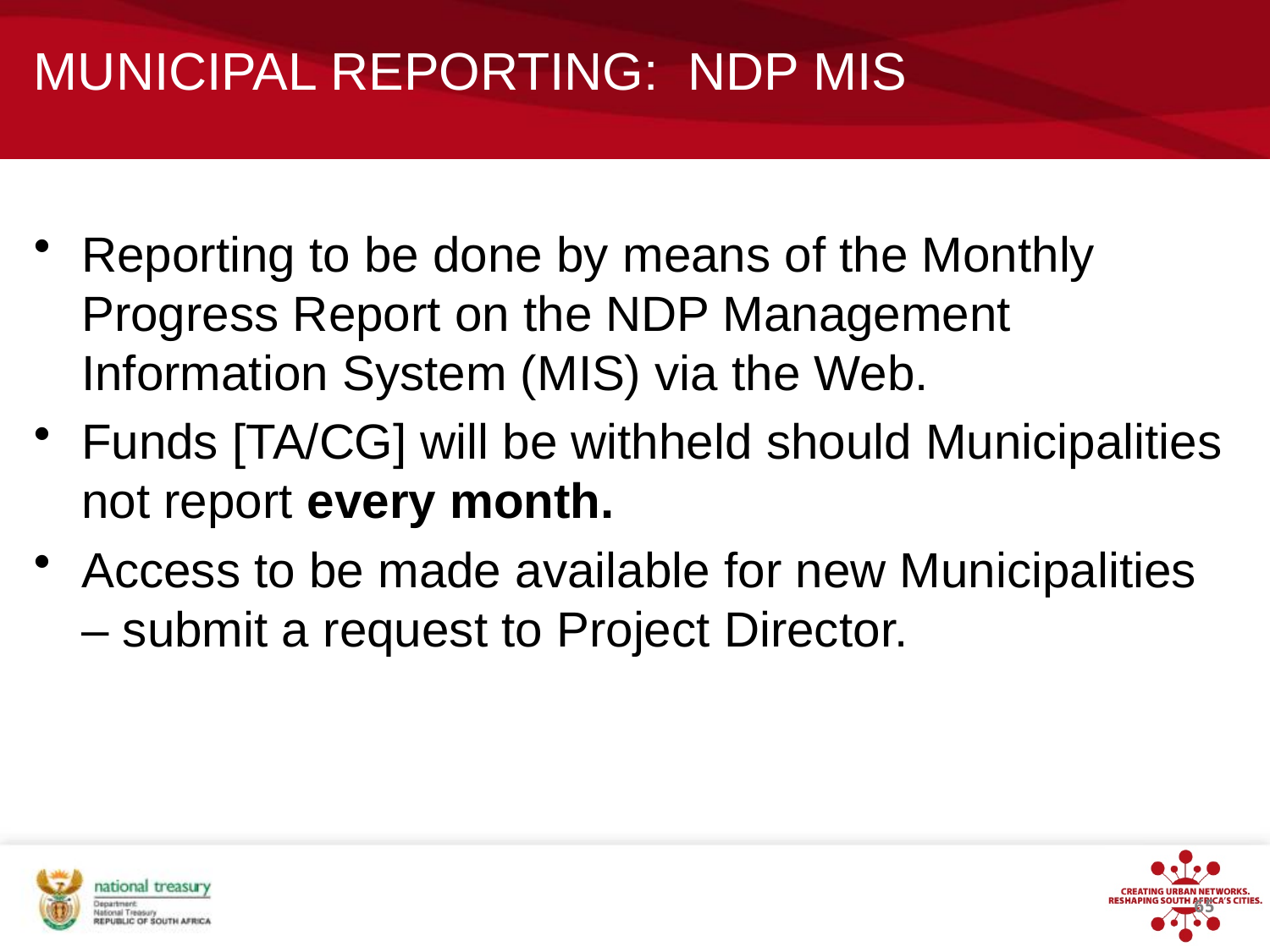

# Municipal Reporting:  NDP MIS
Reporting to be done by means of the Monthly Progress Report on the NDP Management Information System (MIS) via the Web.
Funds [TA/CG] will be withheld should Municipalities not report every month.
Access to be made available for new Municipalities – submit a request to Project Director.

65